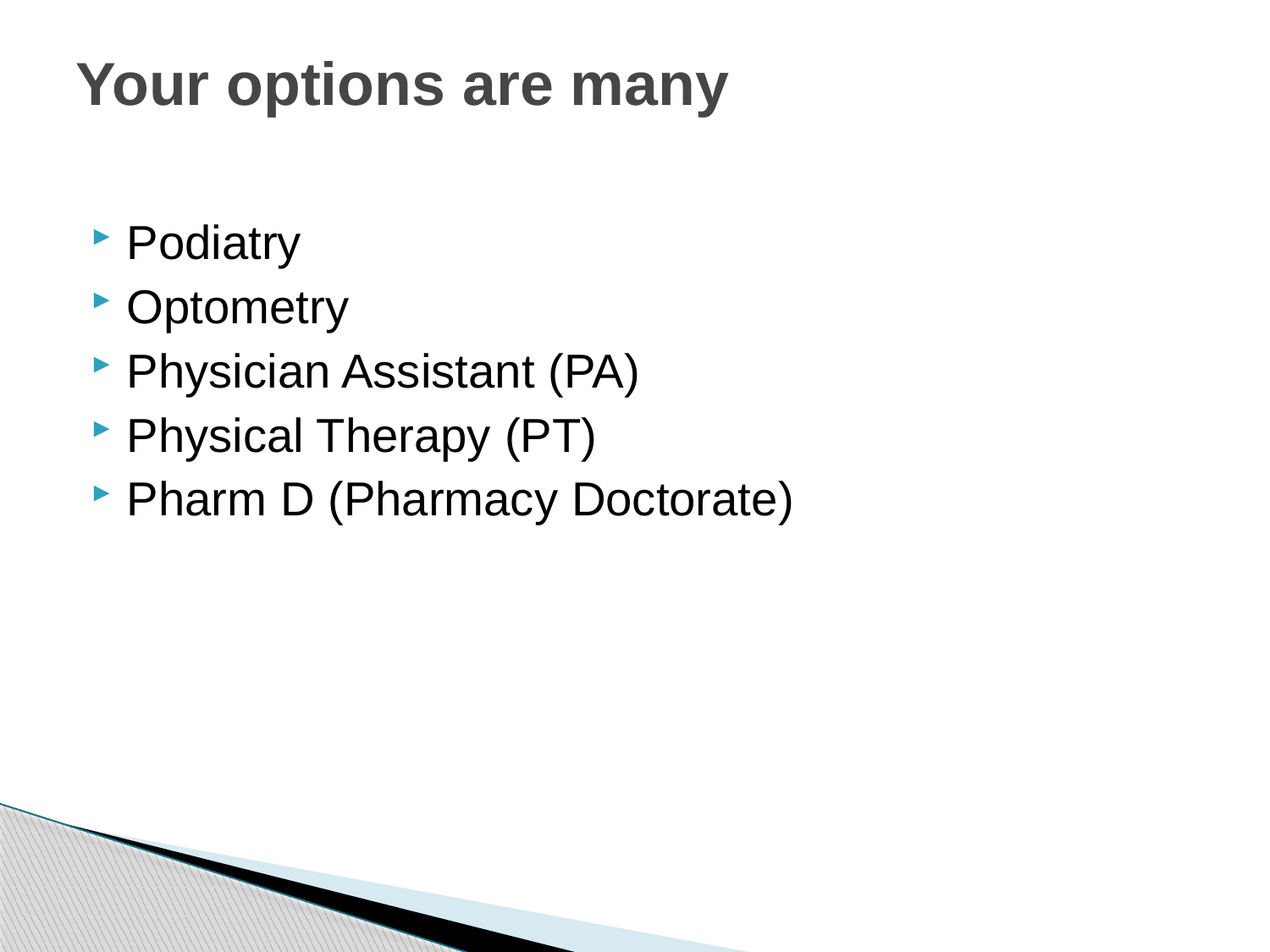

# Your options are many
Podiatry
Optometry
Physician Assistant (PA)
Physical Therapy (PT)
Pharm D (Pharmacy Doctorate)